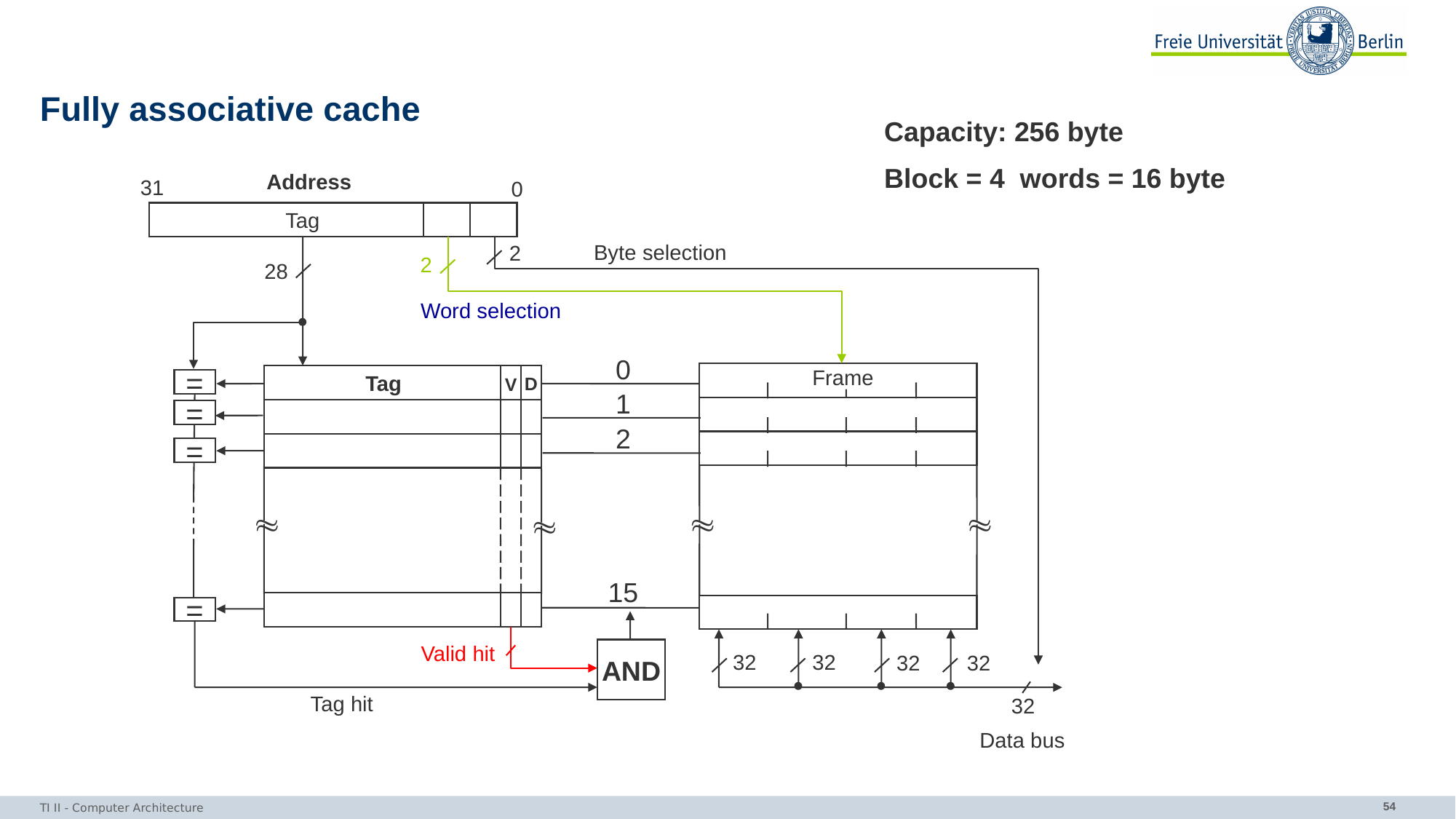

# Fully associative cache
Capacity: 256 byte
Block = 4  words = 16 byte
Address
31
0
Tag

Byte selection
2

2

28

Word selection

0
Frame

Tag

D
V
=
1

=

2

=

≈

≈

≈
≈

15

=

Valid hit
AND
32
32
32
32

Tag hit

32
Data bus
TI II - Computer Architecture